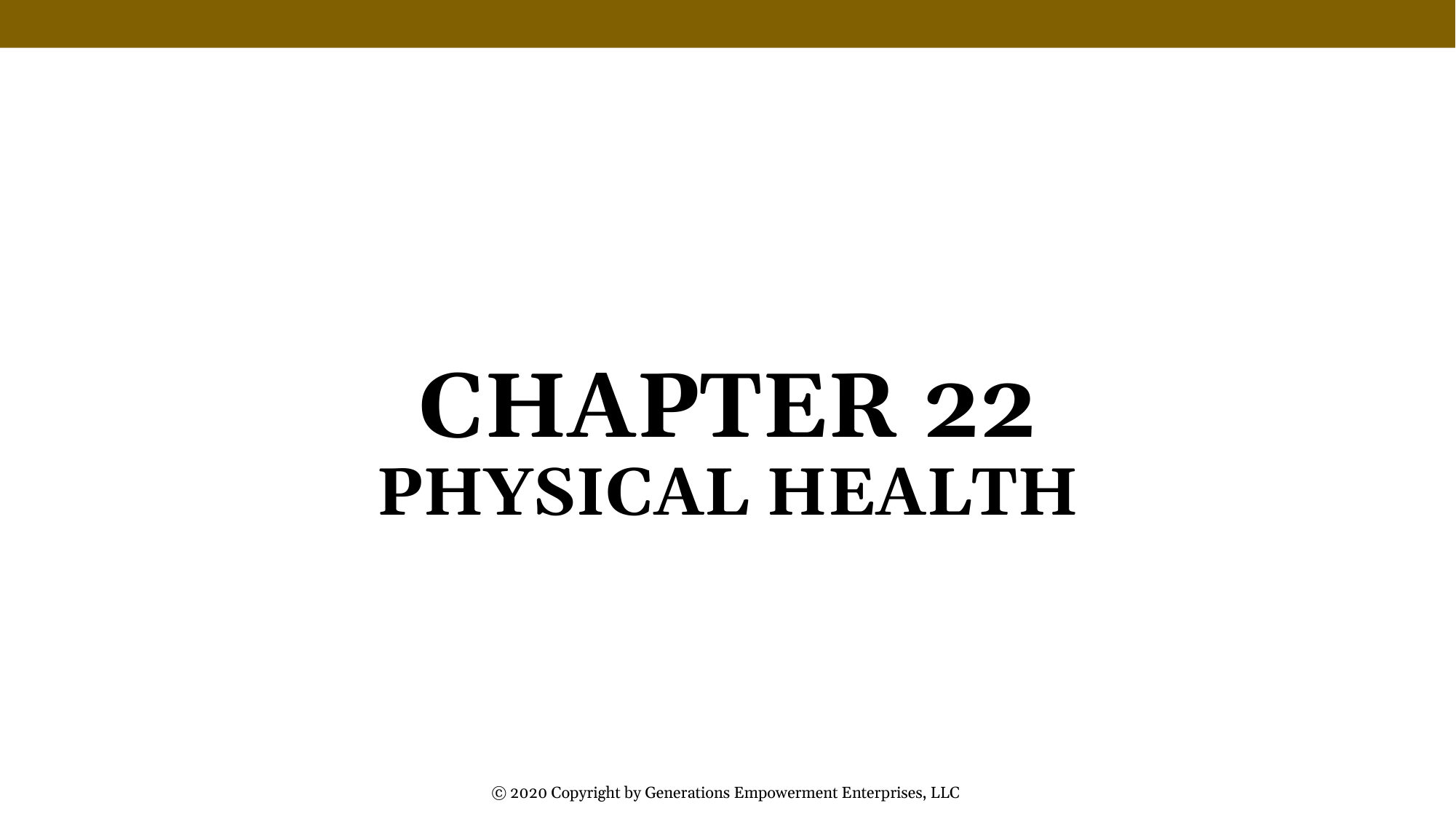

Chapter 22
Physical Health

© 2020 Copyright by Generations Empowerment Enterprises, LLC